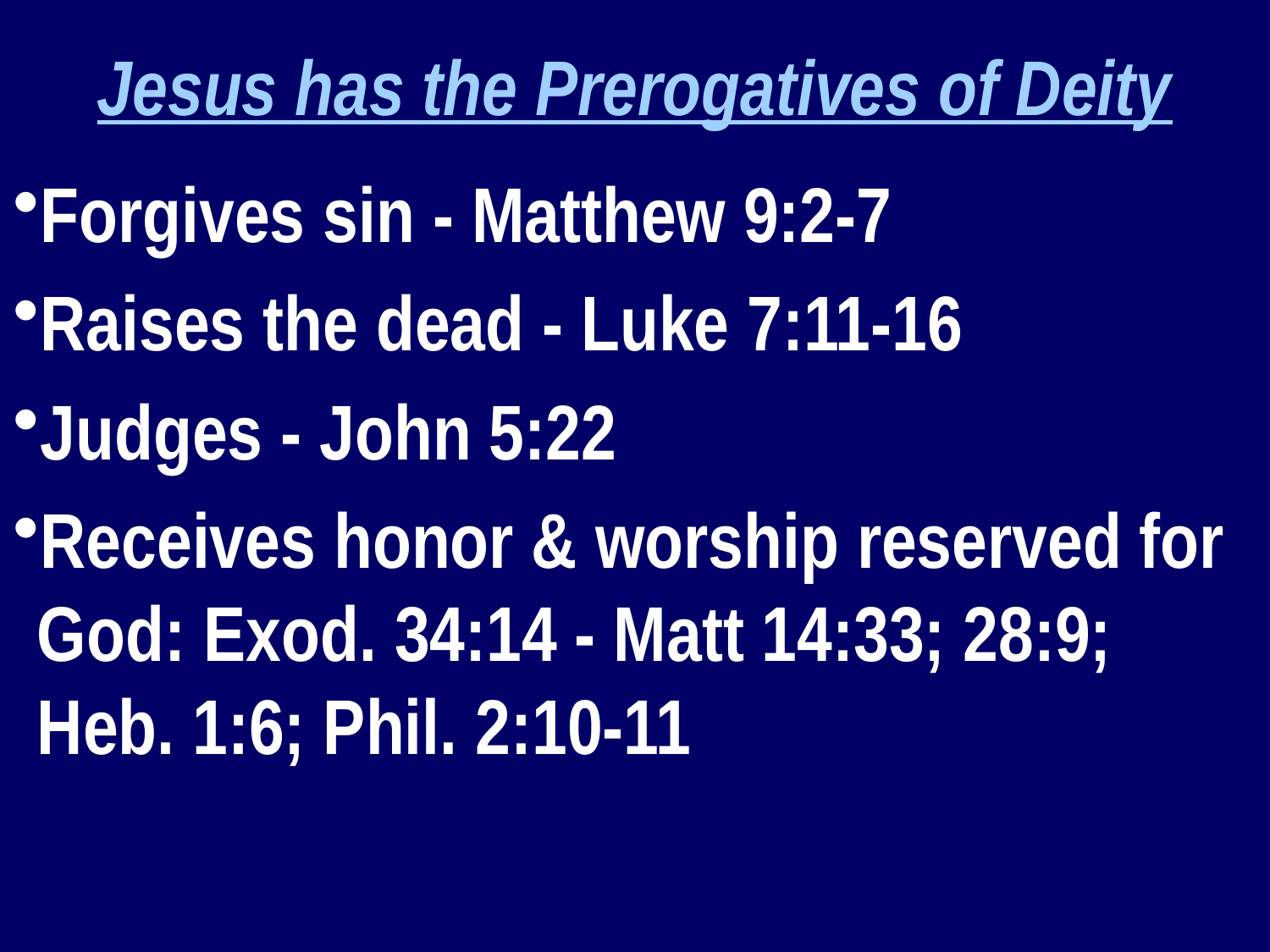

Jesus has the Prerogatives of Deity
Forgives sin - Matthew 9:2-7
Raises the dead - Luke 7:11-16
Judges - John 5:22
Receives honor & worship reserved for God: Exod. 34:14 - Matt 14:33; 28:9; Heb. 1:6; Phil. 2:10-11